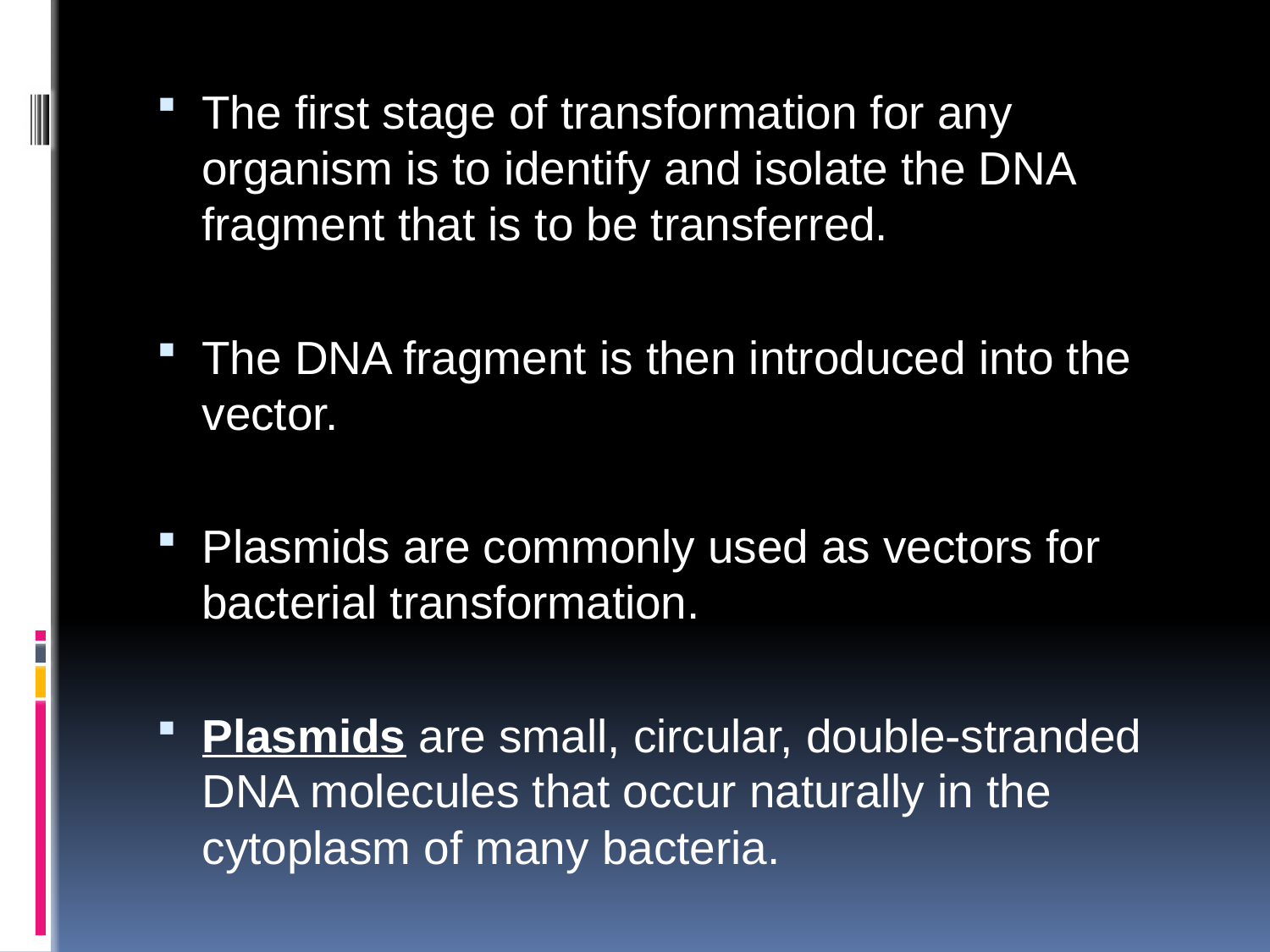

The first stage of transformation for any organism is to identify and isolate the DNA fragment that is to be transferred.

The DNA fragment is then introduced into the vector.

Plasmids are commonly used as vectors for bacterial transformation.

Plasmids are small, circular, double-stranded DNA molecules that occur naturally in the cytoplasm of many bacteria.